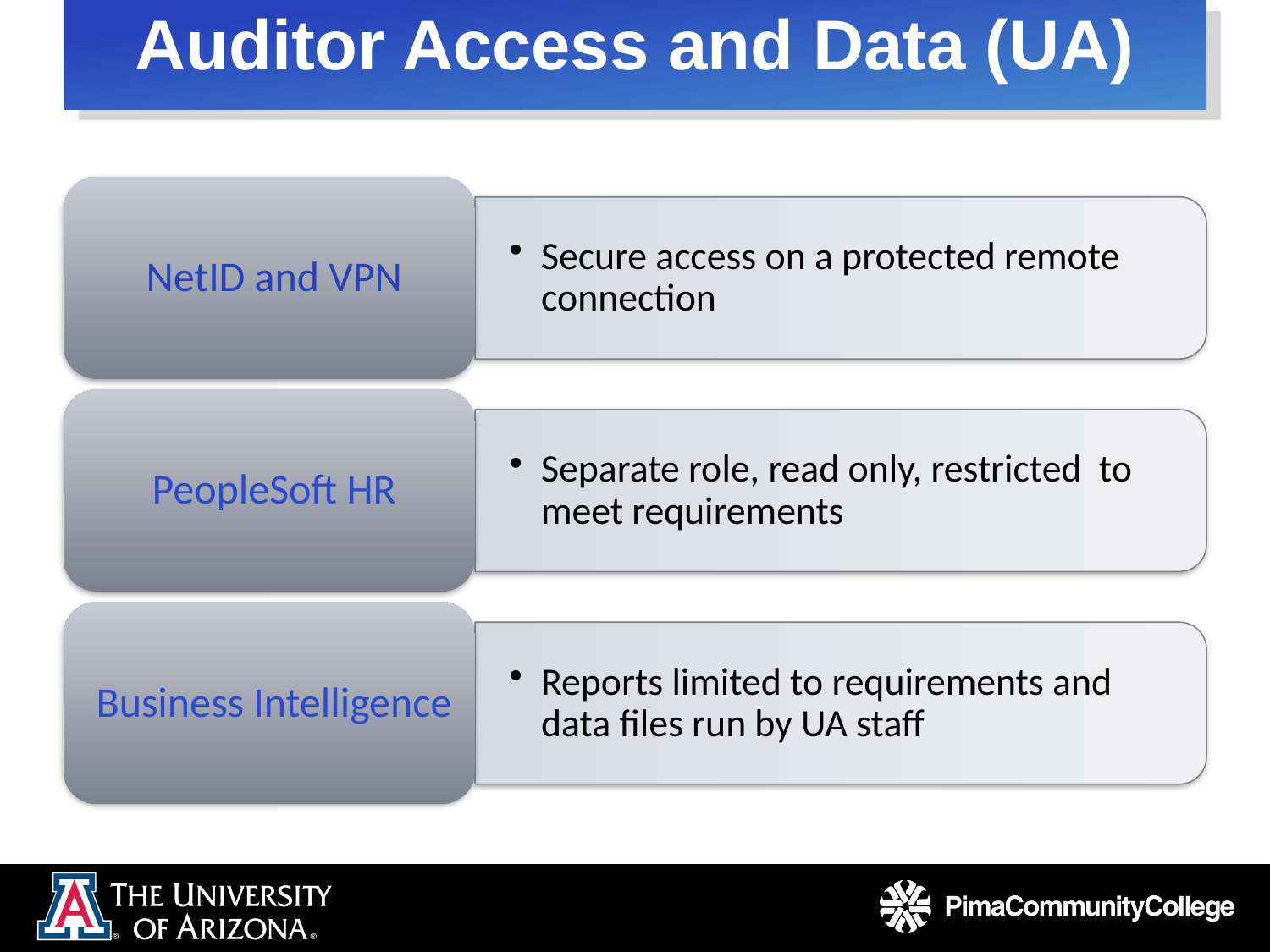

# Auditor Access and Data (UA)
Secure access on a protected remote connection
NetID and VPN
Separate role, read only, restricted  to meet requirements
PeopleSoft HR
Reports limited to requirements and data files run by UA staff
Business Intelligence